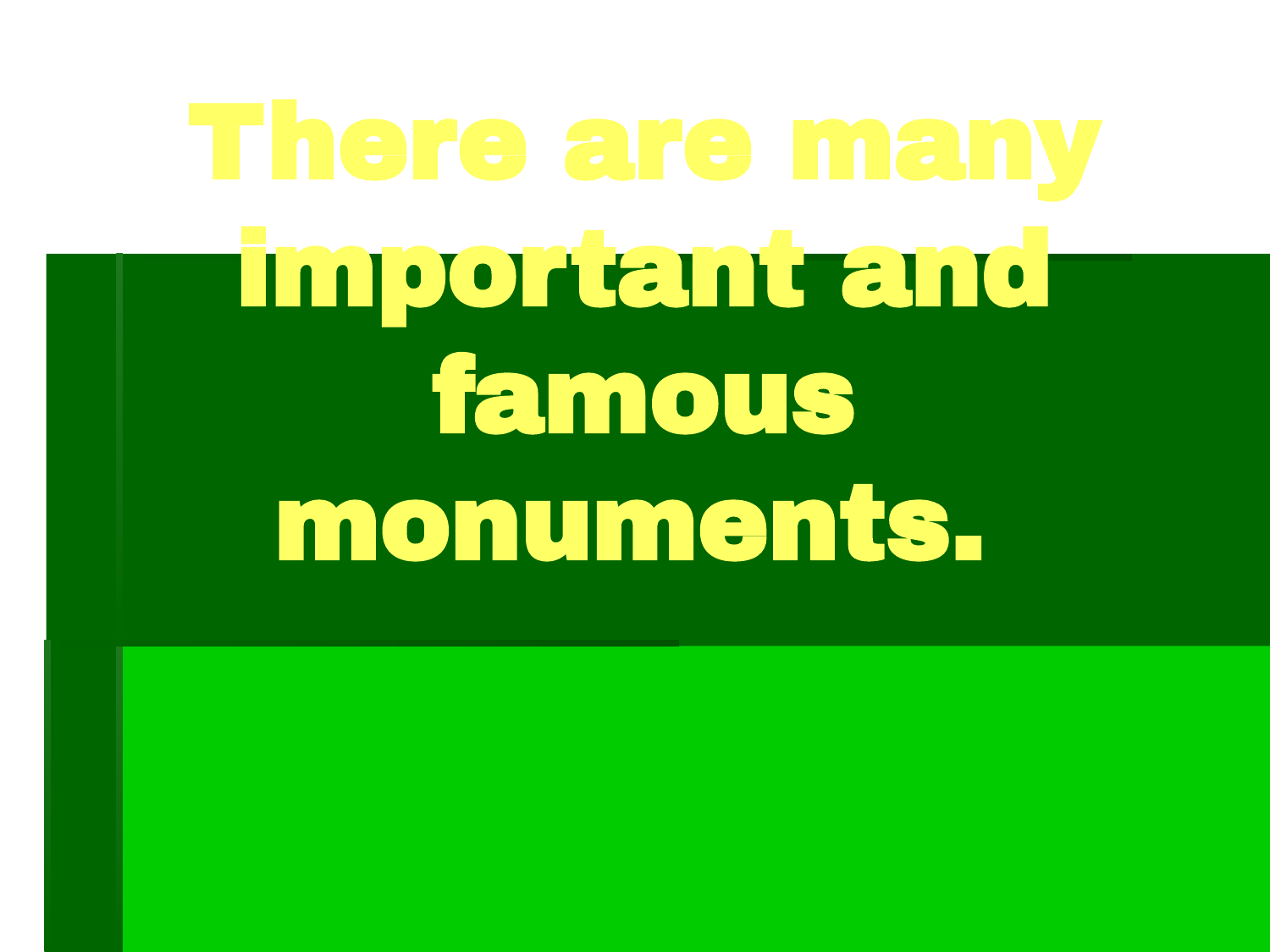

There are many important and famous monuments.